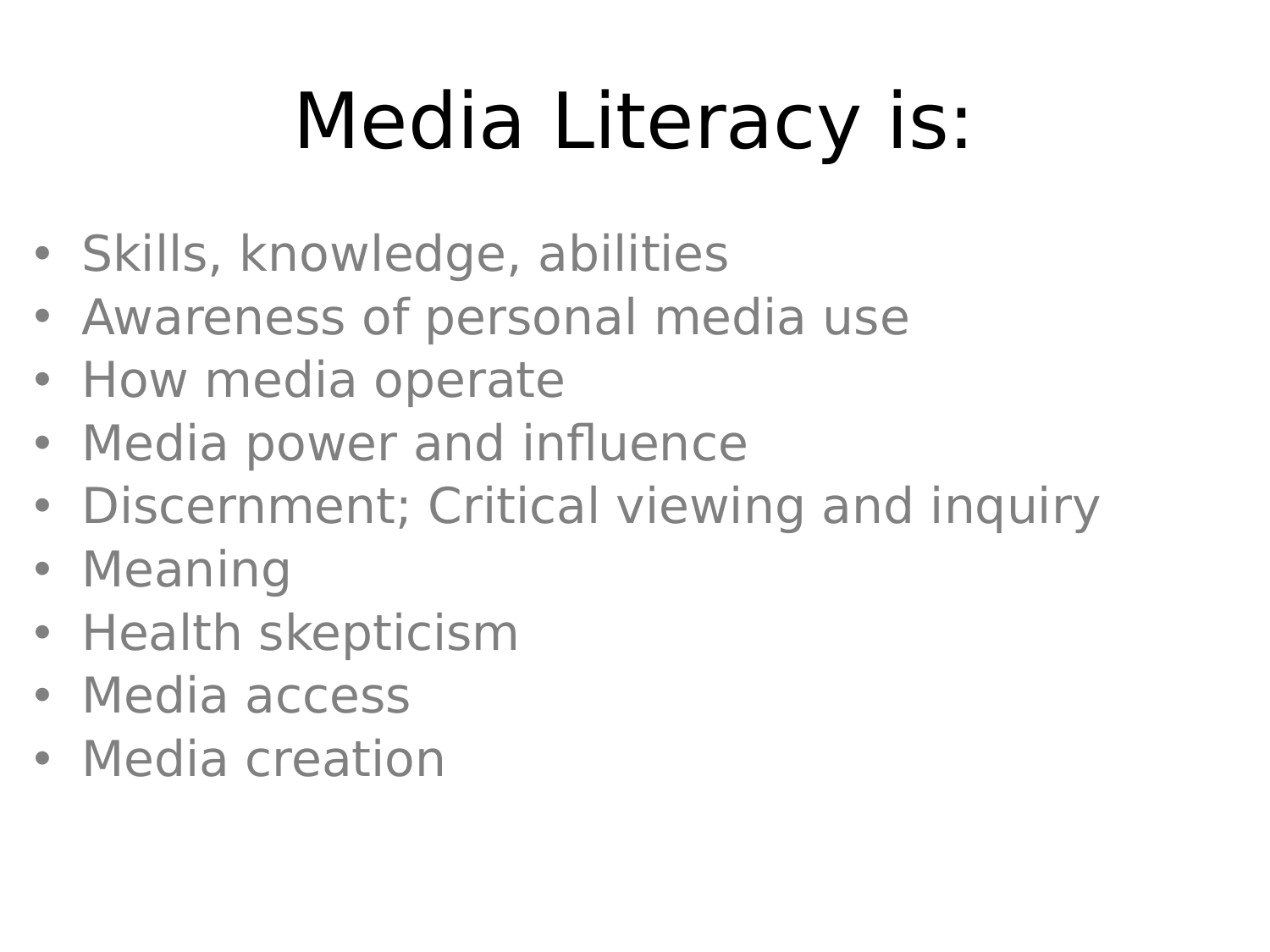

# Media Literacy is:
Skills, knowledge, abilities
Awareness of personal media use
How media operate
Media power and influence
Discernment; Critical viewing and inquiry
Meaning
Health skepticism
Media access
Media creation